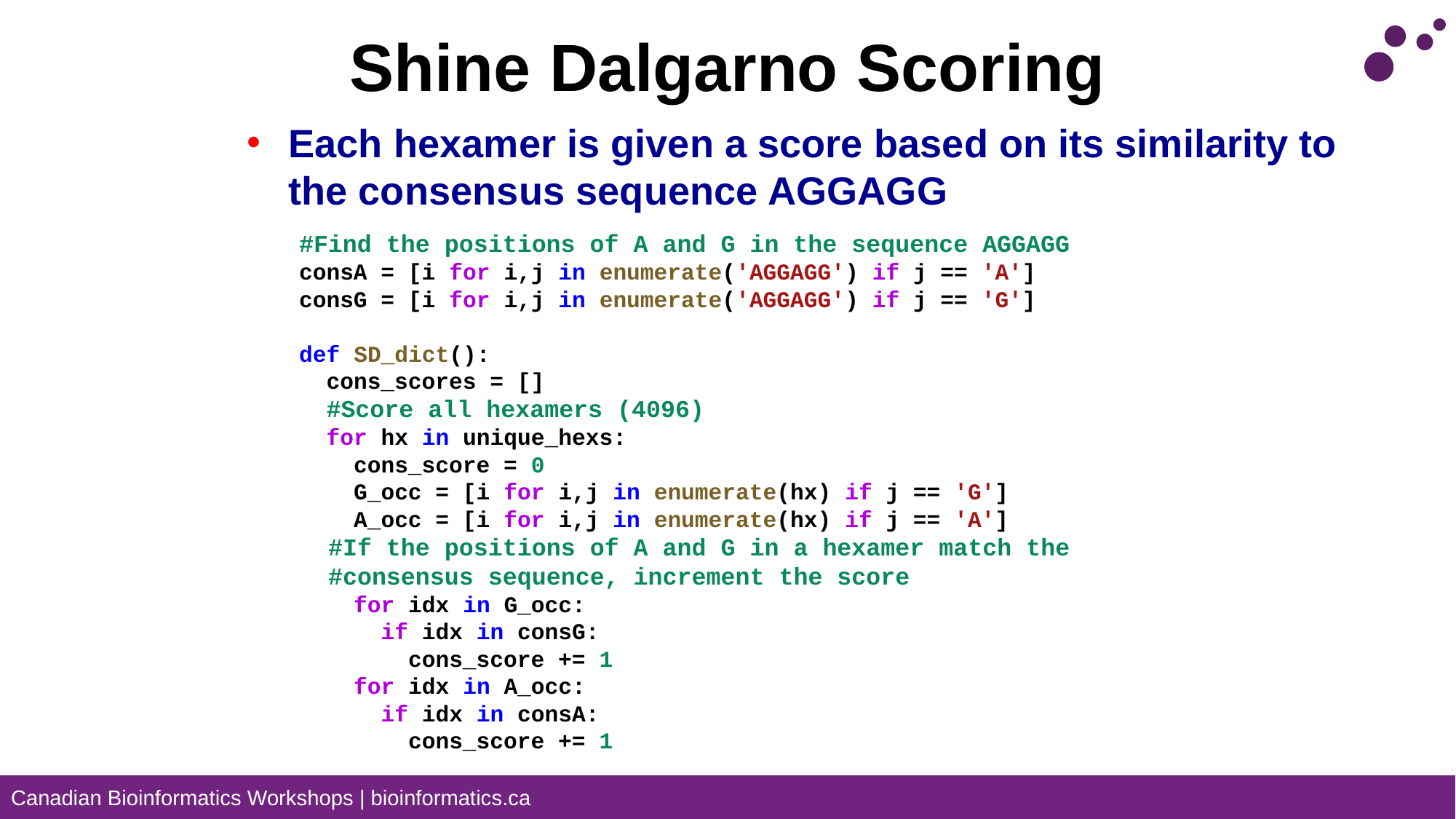

# Shine Dalgarno Scoring
Each hexamer is given a score based on its similarity to the consensus sequence AGGAGG
#Find the positions of A and G in the sequence AGGAGG
consA = [i for i,j in enumerate('AGGAGG') if j == 'A']
consG = [i for i,j in enumerate('AGGAGG') if j == 'G']
def SD_dict():
  cons_scores = []
  #Score all hexamers (4096)
  for hx in unique_hexs:
    cons_score = 0
    G_occ = [i for i,j in enumerate(hx) if j == 'G']
    A_occ = [i for i,j in enumerate(hx) if j == 'A']
  #If the positions of A and G in a hexamer match the
  #consensus sequence, increment the score
    for idx in G_occ:
      if idx in consG:
        cons_score += 1
    for idx in A_occ:
      if idx in consA:
        cons_score += 1